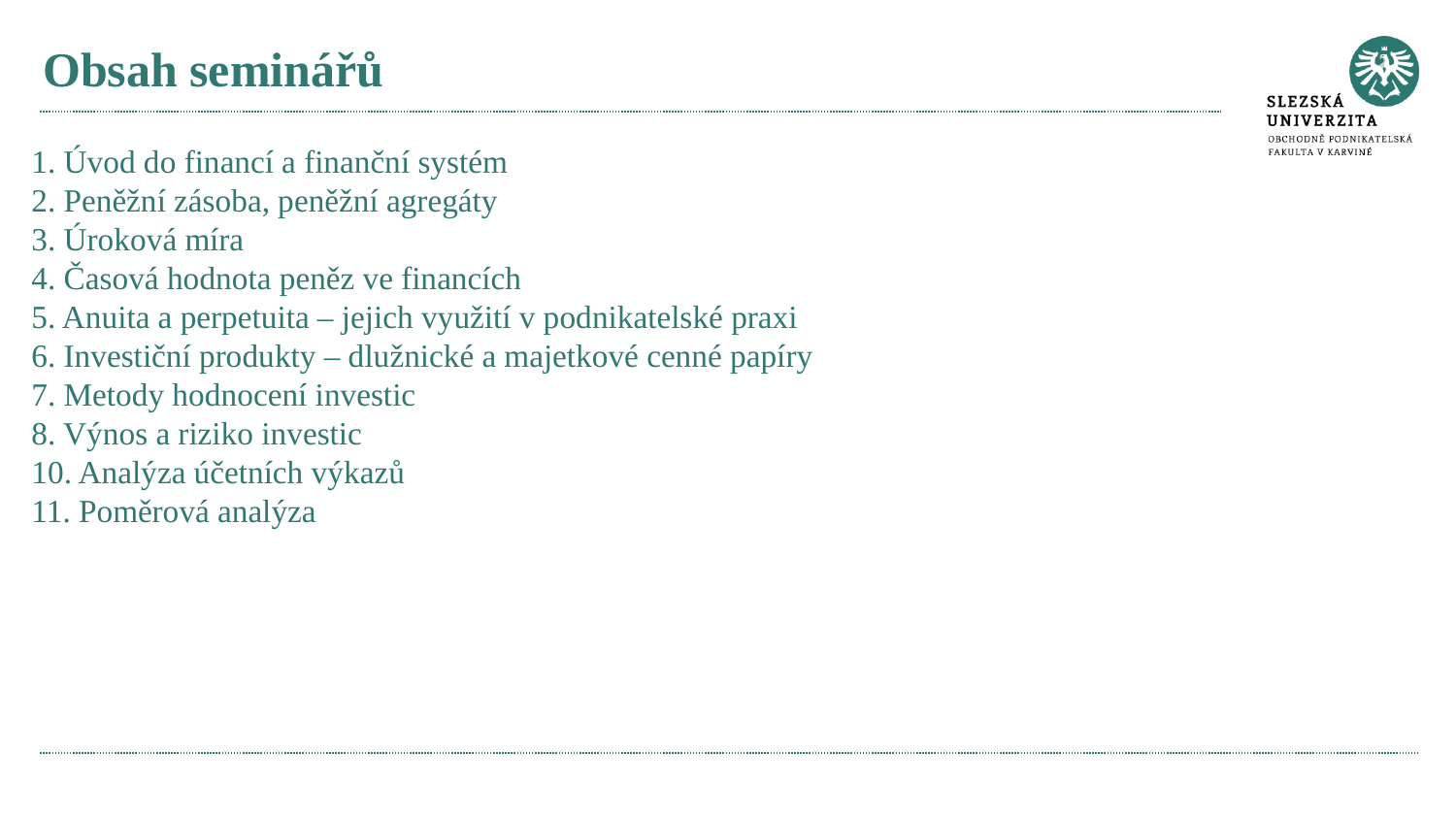

# Obsah seminářů
1. Úvod do financí a finanční systém
2. Peněžní zásoba, peněžní agregáty
3. Úroková míra
4. Časová hodnota peněz ve financích
5. Anuita a perpetuita – jejich využití v podnikatelské praxi
6. Investiční produkty – dlužnické a majetkové cenné papíry
7. Metody hodnocení investic
8. Výnos a riziko investic
10. Analýza účetních výkazů
11. Poměrová analýza